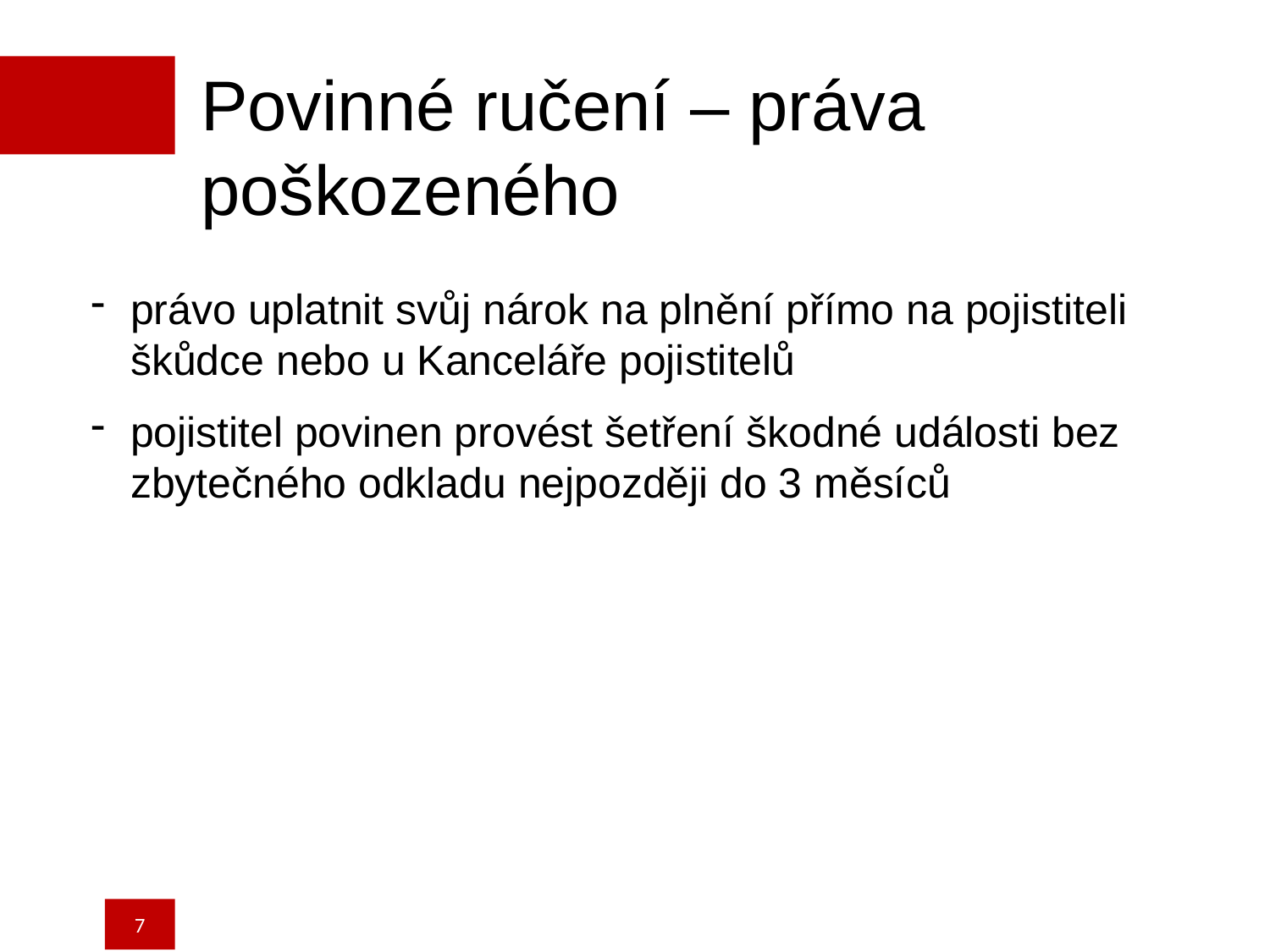

Povinné ručení – práva poškozeného

právo uplatnit svůj nárok na plnění přímo na pojistiteli škůdce nebo u Kanceláře pojistitelů
pojistitel povinen provést šetření škodné události bez zbytečného odkladu nejpozději do 3 měsíců
7